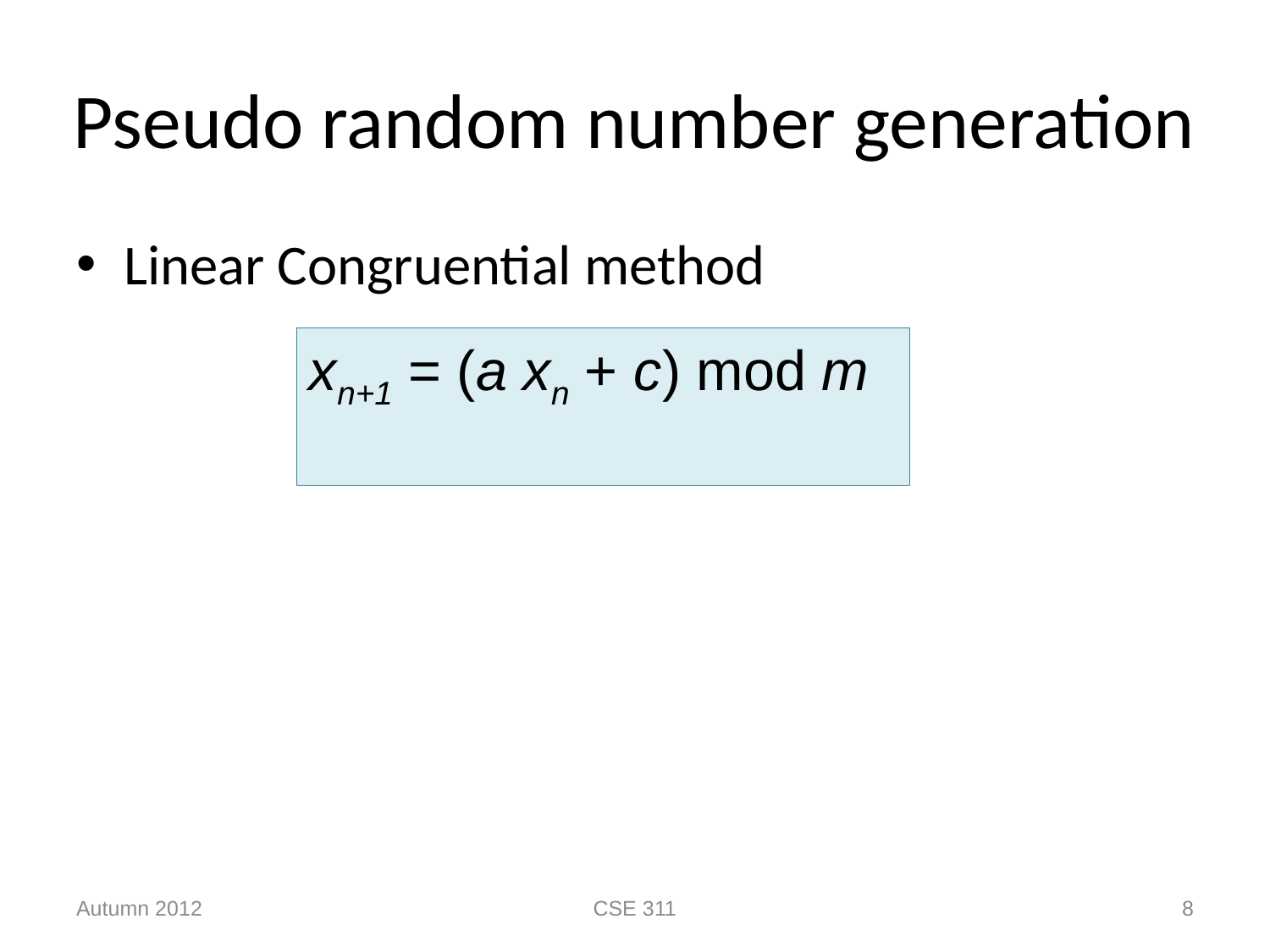

# Pseudo random number generation
Linear Congruential method

xn+1 = (a xn + c) mod m

Autumn 2012
CSE 311
8